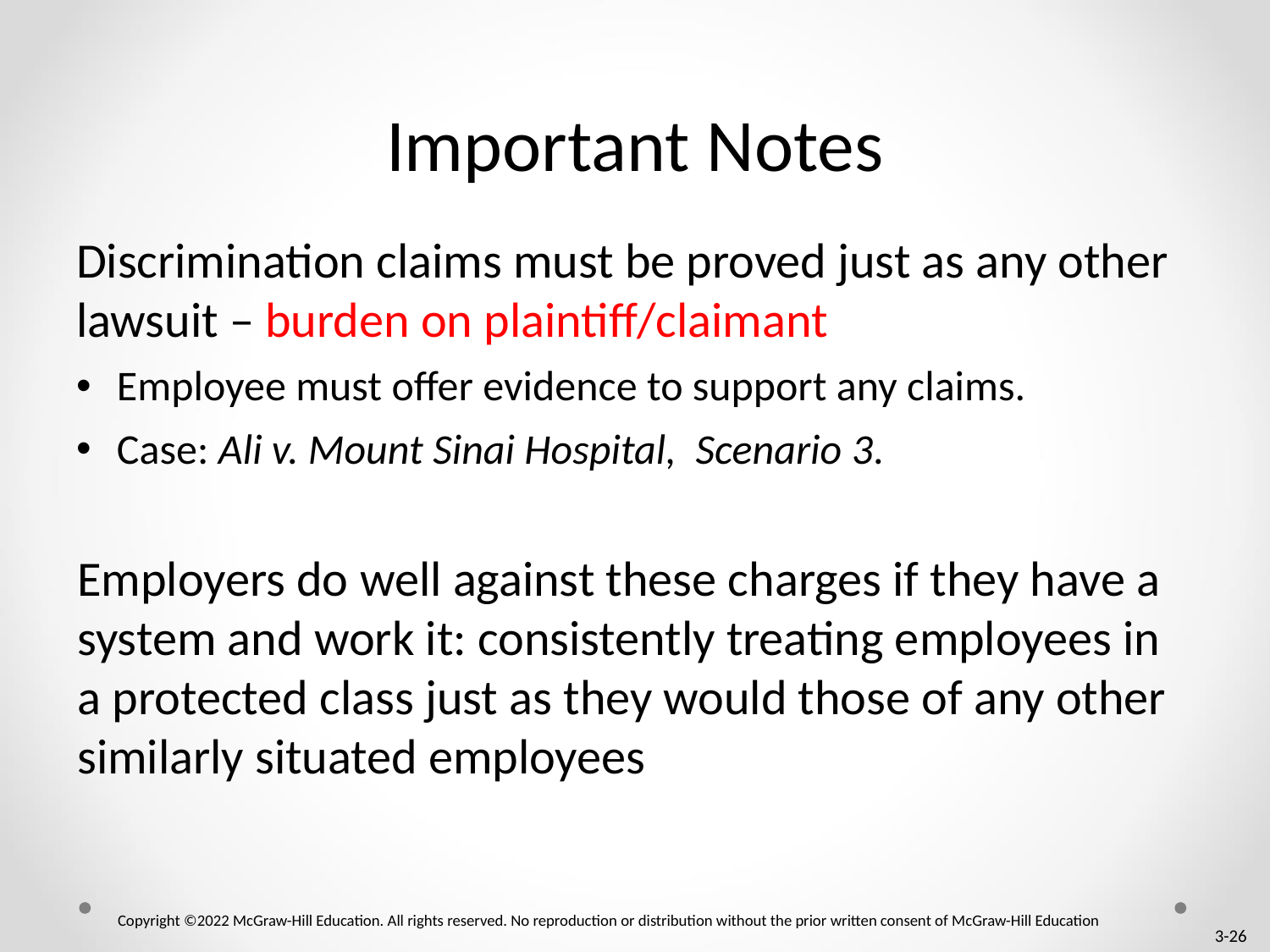

# Important Notes
Discrimination claims must be proved just as any other  lawsuit – burden on plaintiff/claimant
Employee must offer evidence to support any claims.
Case: Ali v. Mount Sinai Hospital,  Scenario 3.
Employers do well against these charges if they have a system and work it: consistently treating employees in a protected class just as they would those of any other similarly situated employees